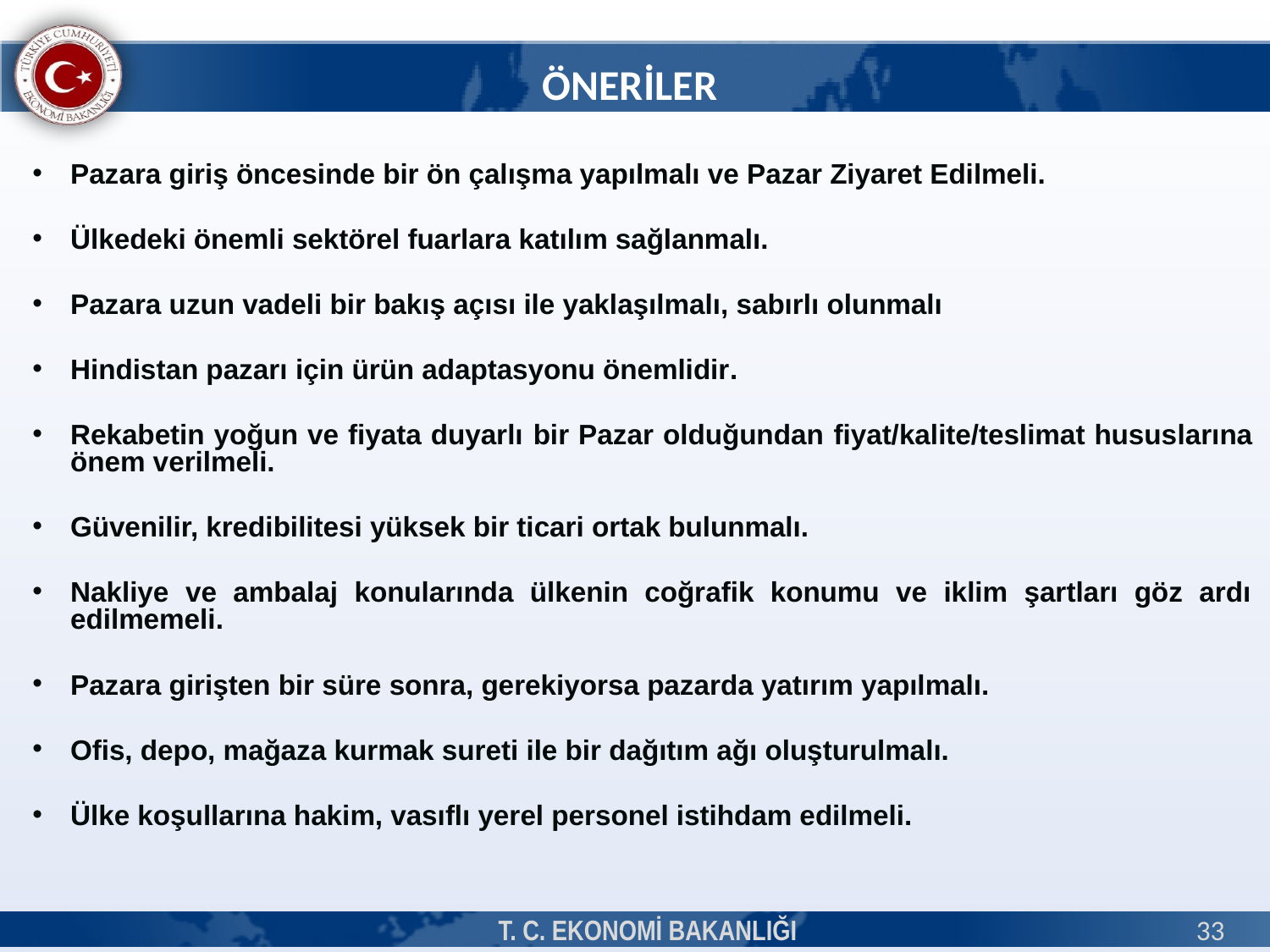

ÖNERİLER
Pazara giriş öncesinde bir ön çalışma yapılmalı ve Pazar Ziyaret Edilmeli.

Ülkedeki önemli sektörel fuarlara katılım sağlanmalı.

Pazara uzun vadeli bir bakış açısı ile yaklaşılmalı, sabırlı olunmalı

Hindistan pazarı için ürün adaptasyonu önemlidir.

Rekabetin yoğun ve fiyata duyarlı bir Pazar olduğundan fiyat/kalite/teslimat hususlarına önem verilmeli.

Güvenilir, kredibilitesi yüksek bir ticari ortak bulunmalı.

Nakliye ve ambalaj konularında ülkenin coğrafik konumu ve iklim şartları göz ardı edilmemeli.

Pazara girişten bir süre sonra, gerekiyorsa pazarda yatırım yapılmalı.

Ofis, depo, mağaza kurmak sureti ile bir dağıtım ağı oluşturulmalı.

Ülke koşullarına hakim, vasıflı yerel personel istihdam edilmeli.

T. C. EKONOMİ BAKANLIĞI
33